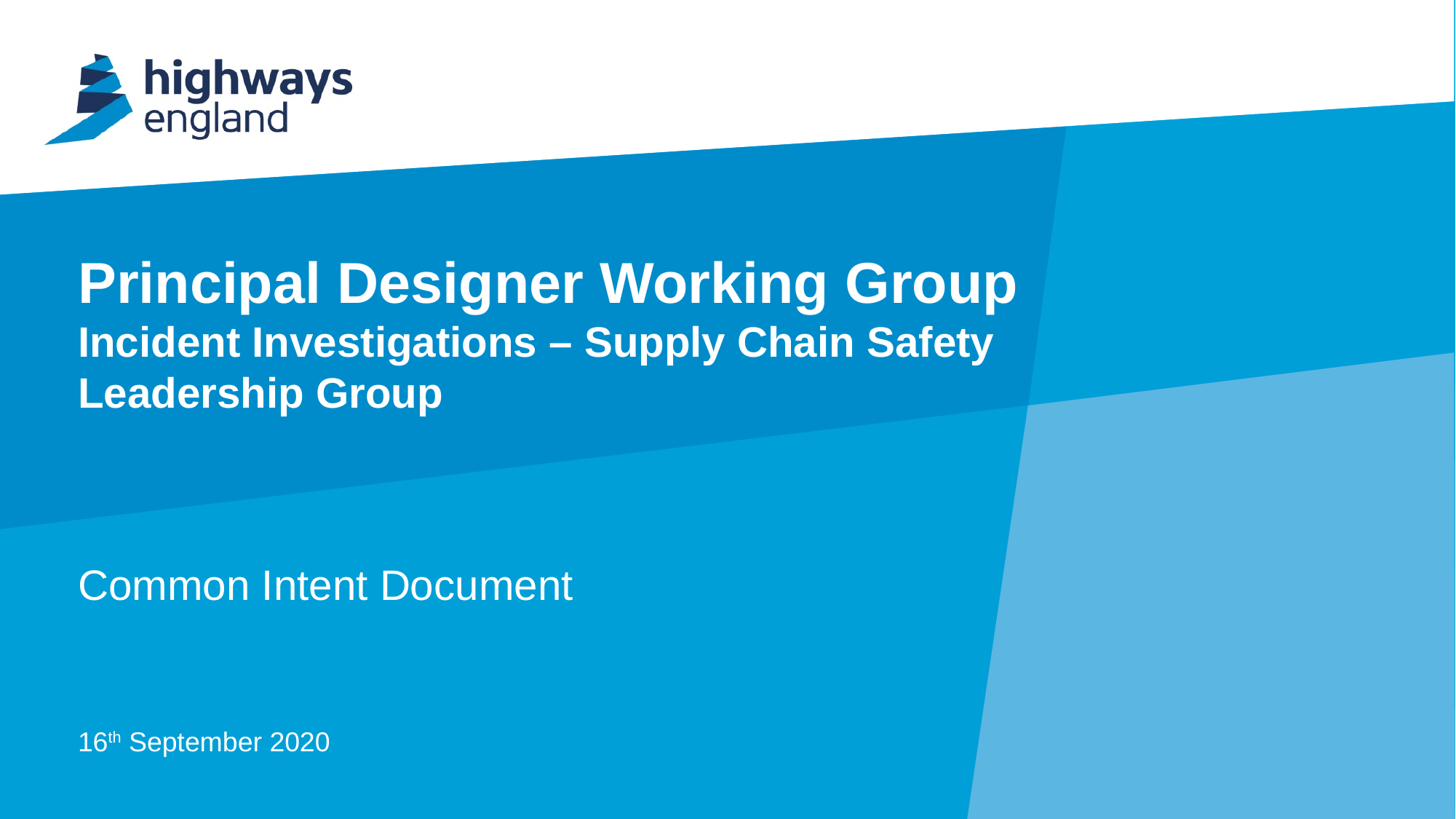

# Principal Designer Working Group Incident Investigations – Supply Chain Safety Leadership Group
Common Intent Document
16th September 2020